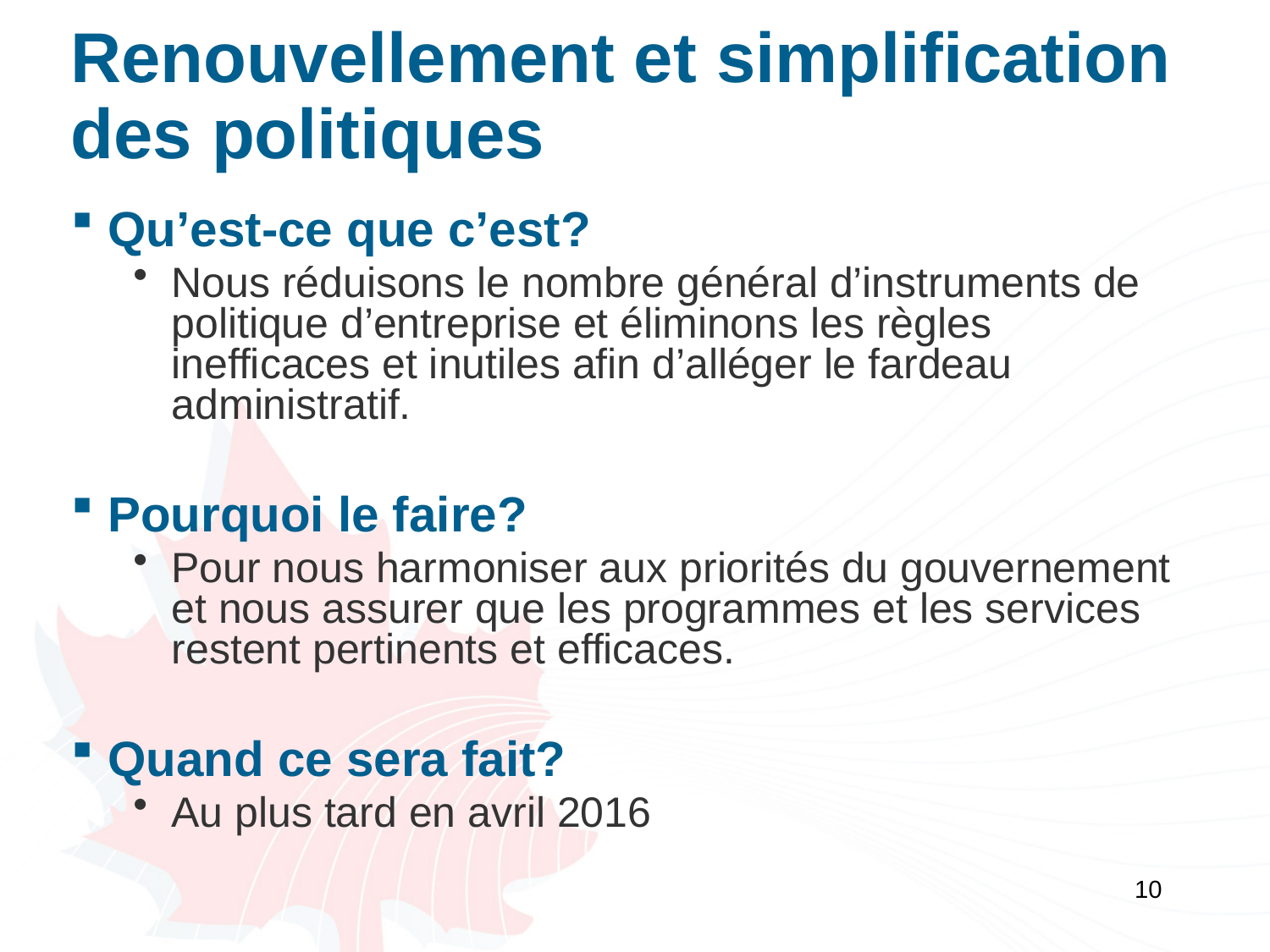

# Renouvellement et simplification des politiques
Qu’est-ce que c’est?
Nous réduisons le nombre général d’instruments de politique d’entreprise et éliminons les règles inefficaces et inutiles afin d’alléger le fardeau administratif.

Pourquoi le faire?
Pour nous harmoniser aux priorités du gouvernement et nous assurer que les programmes et les services restent pertinents et efficaces.

Quand ce sera fait?
Au plus tard en avril 2016